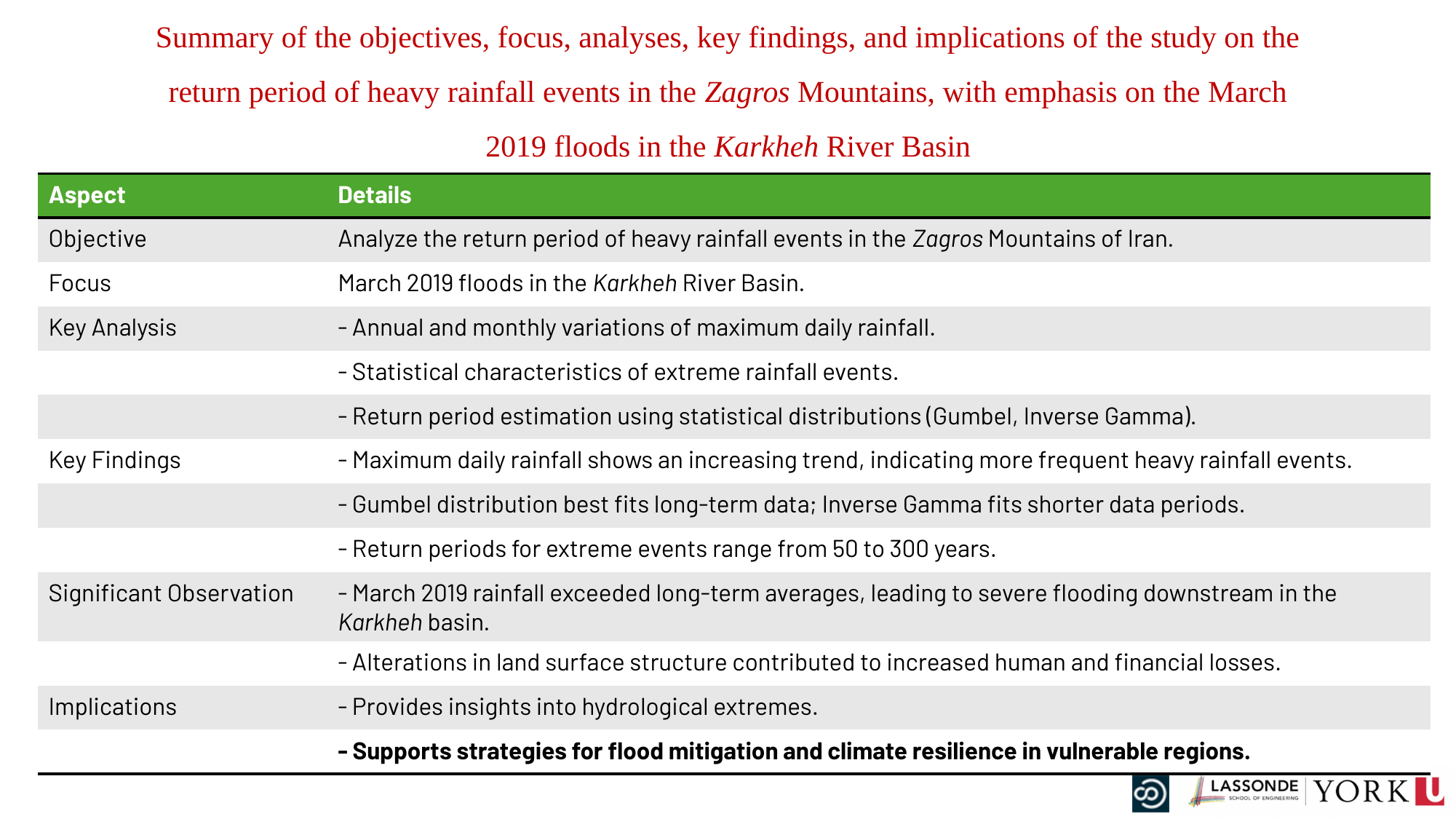

# Summary of the objectives, focus, analyses, key findings, and implications of the study on the return period of heavy rainfall events in the Zagros Mountains, with emphasis on the March 2019 floods in the Karkheh River Basin
| Aspect | Details |
| --- | --- |
| Objective | Analyze the return period of heavy rainfall events in the Zagros Mountains of Iran. |
| Focus | March 2019 floods in the Karkheh River Basin. |
| Key Analysis | - Annual and monthly variations of maximum daily rainfall. |
|  | - Statistical characteristics of extreme rainfall events. |
|  | - Return period estimation using statistical distributions (Gumbel, Inverse Gamma). |
| Key Findings | - Maximum daily rainfall shows an increasing trend, indicating more frequent heavy rainfall events. |
|  | - Gumbel distribution best fits long-term data; Inverse Gamma fits shorter data periods. |
|  | - Return periods for extreme events range from 50 to 300 years. |
| Significant Observation | - March 2019 rainfall exceeded long-term averages, leading to severe flooding downstream in the Karkheh basin. |
|  | - Alterations in land surface structure contributed to increased human and financial losses. |
| Implications | - Provides insights into hydrological extremes. |
|  | - Supports strategies for flood mitigation and climate resilience in vulnerable regions. |